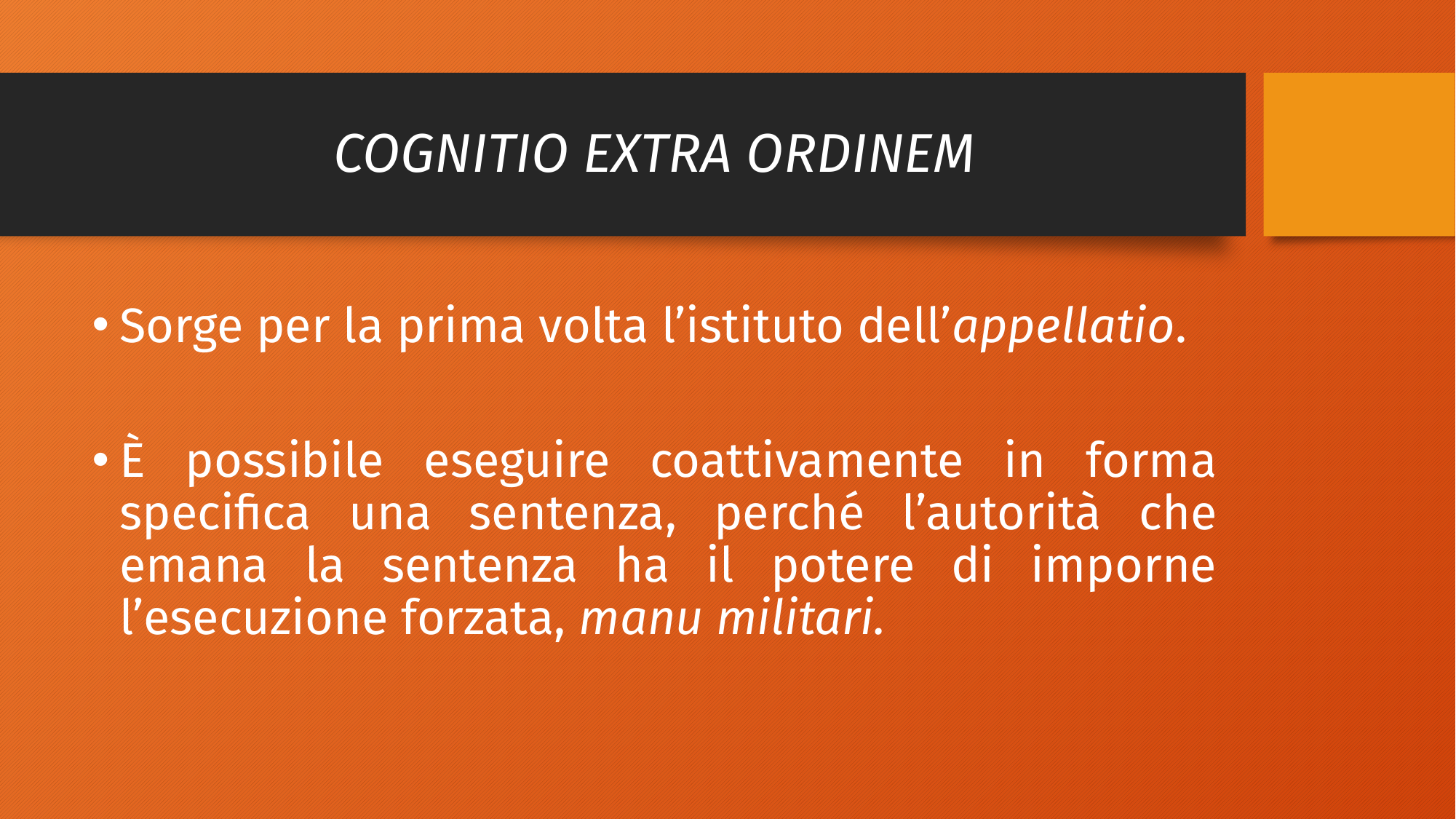

# COGNITIO EXTRA ORDINEM

Sorge per la prima volta l’istituto dell’appellatio.

È possibile eseguire coattivamente in forma specifica una sentenza, perché l’autorità che emana la sentenza ha il potere di imporne l’esecuzione forzata, manu militari.